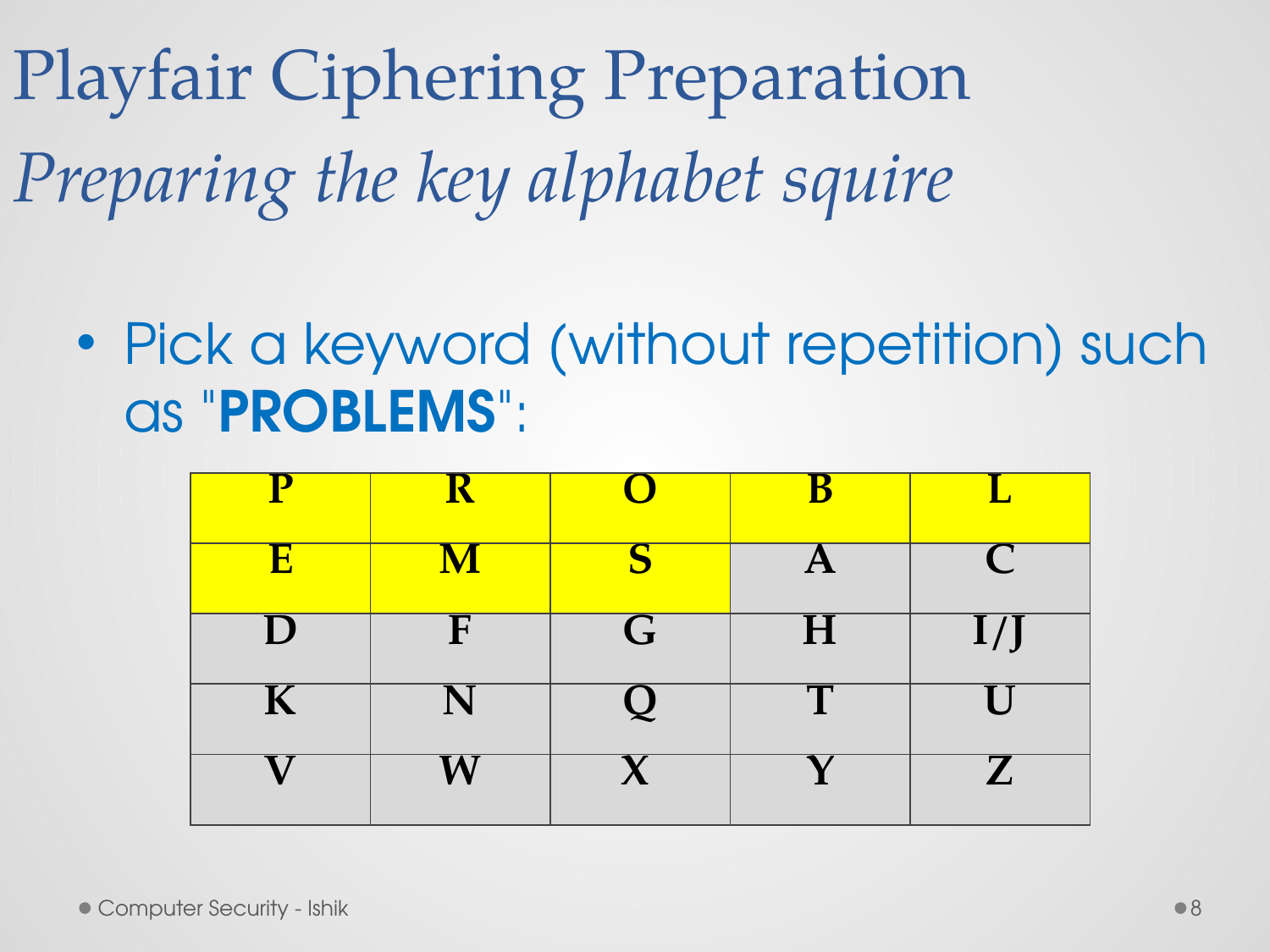

# Playfair Ciphering Preparation  Preparing the key alphabet squire

Pick a keyword (without repetition) such as "PROBLEMS":

| P | R | O | B | L |
| --- | --- | --- | --- | --- |
| E | M | S | A | C |
| D | F | G | H | I/J |
| K | N | Q | T | U |
| V | W | X | Y | Z |
Computer Security - Ishik
8